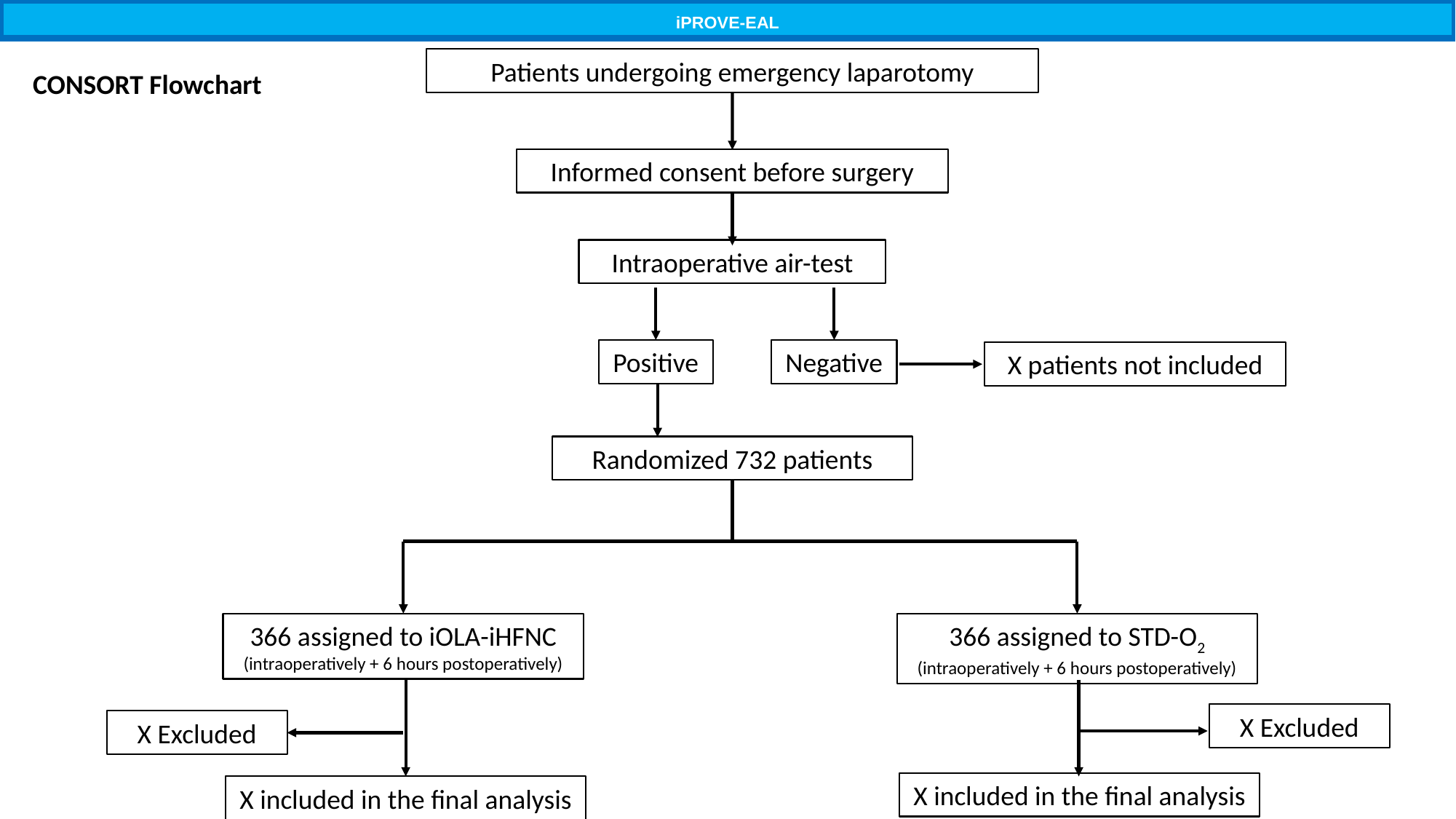

iPROVE-EAL
Patients undergoing emergency laparotomy
CONSORT Flowchart
Informed consent before surgery
Intraoperative air-test
Positive
Negative
X patients not included
Randomized 732 patients
366 assigned to iOLA-iHFNC
(intraoperatively + 6 hours postoperatively)
366 assigned to STD-O2
(intraoperatively + 6 hours postoperatively)
X Excluded
X Excluded
X included in the final analysis
X included in the final analysis